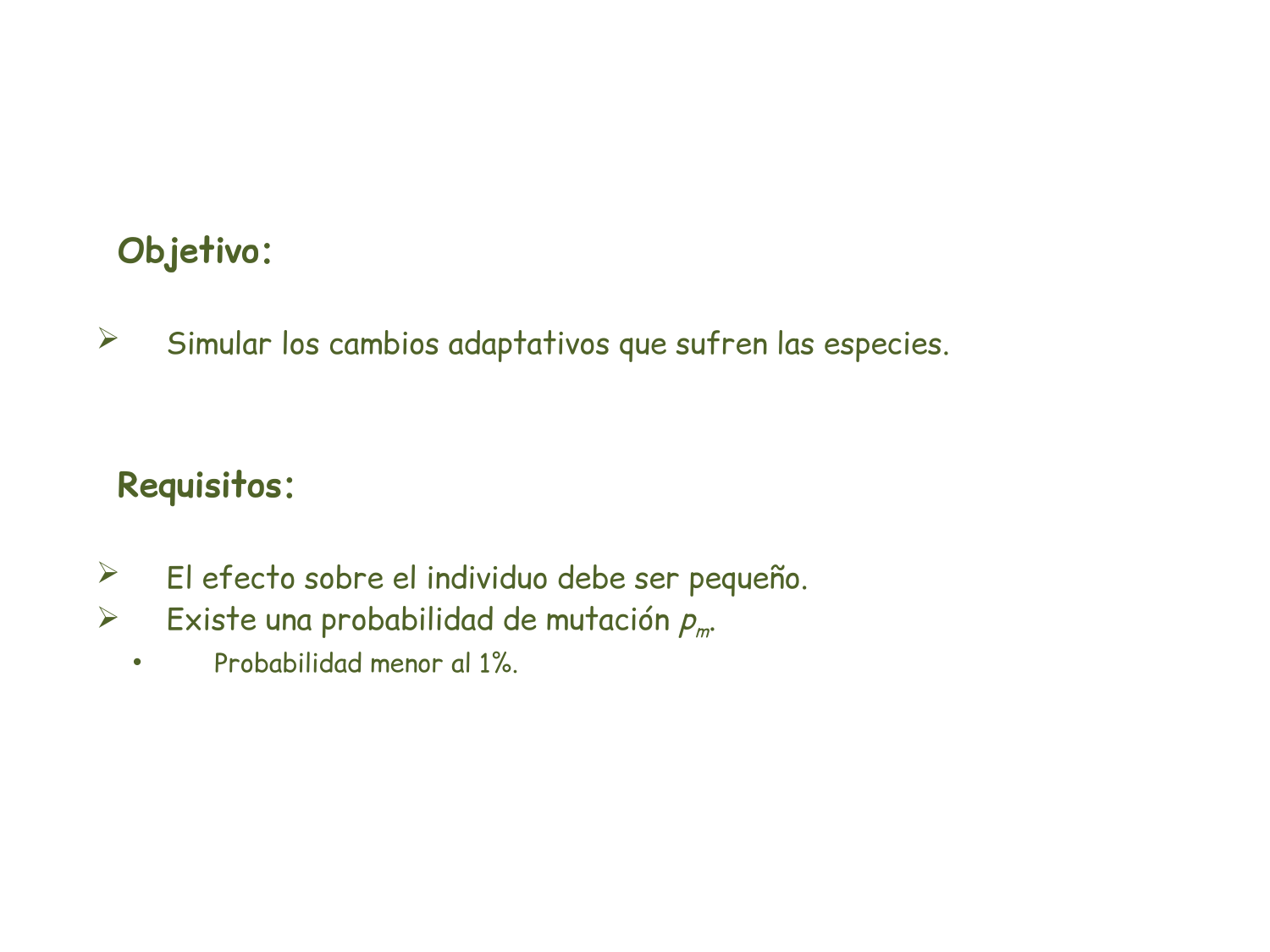

#
	Objetivo:

Simular los cambios adaptativos que sufren las especies.

	Requisitos:

El efecto sobre el individuo debe ser pequeño.
Existe una probabilidad de mutación pm.
Probabilidad menor al 1%.